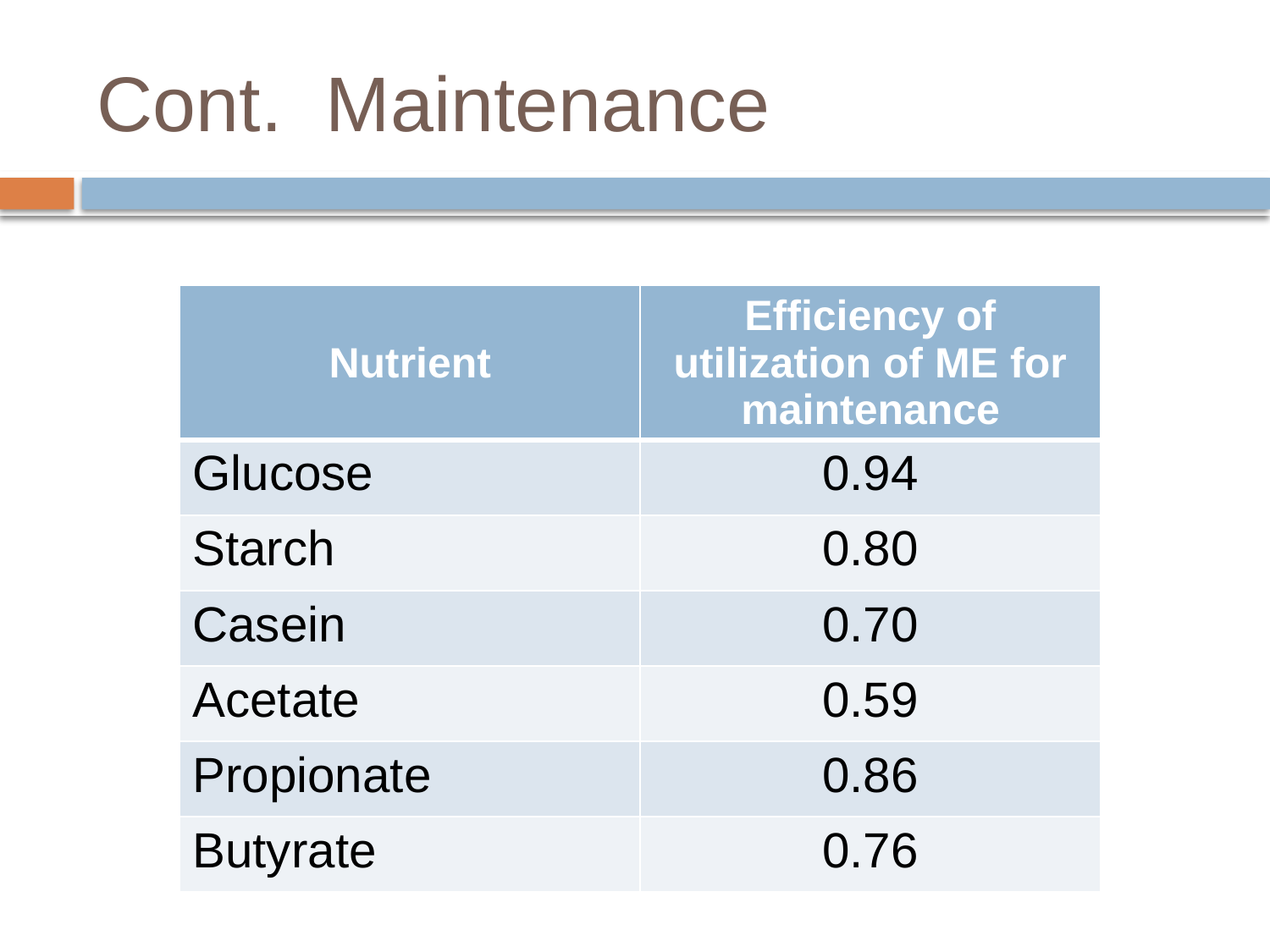

# Cont.  Maintenance
| Nutrient | Efficiency of utilization of ME for maintenance |
| --- | --- |
| Glucose | 0.94 |
| Starch | 0.80 |
| Casein | 0.70 |
| Acetate | 0.59 |
| Propionate | 0.86 |
| Butyrate | 0.76 |